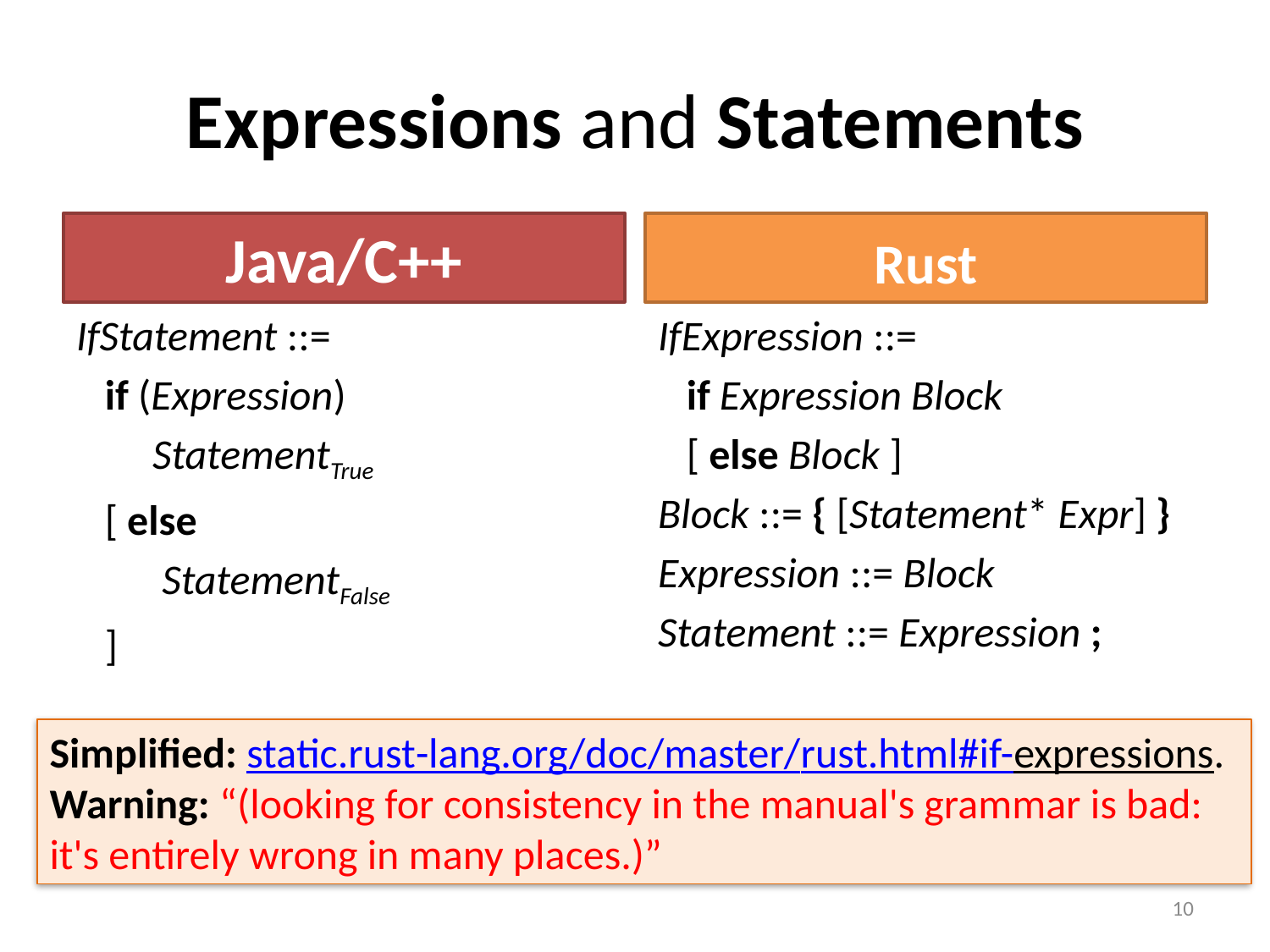

# Expressions and Statements
Java/C++
Rust
IfStatement ::=
   if (Expression)
        StatementTrue
   [ else
         StatementFalse
   ]
IfExpression ::=
   if Expression Block
   [ else Block ]
Block ::= { [Statement* Expr] }
Expression ::= Block
Statement ::= Expression ;
Simplified: static.rust-lang.org/doc/master/rust.html#if-expressions.
Warning: “(looking for consistency in the manual's grammar is bad: it's entirely wrong in many places.)”
10